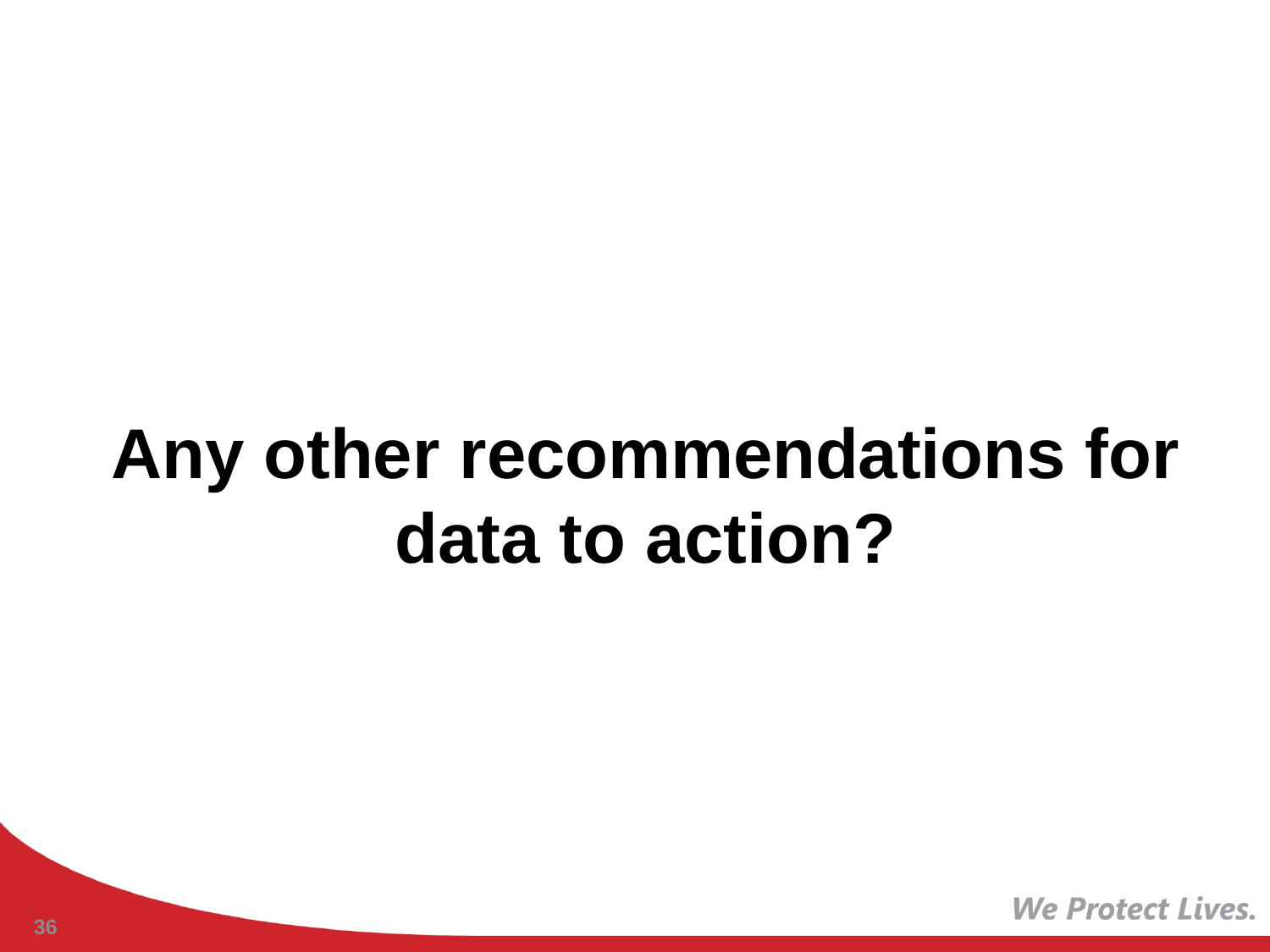

Any other recommendations for data to action?
36